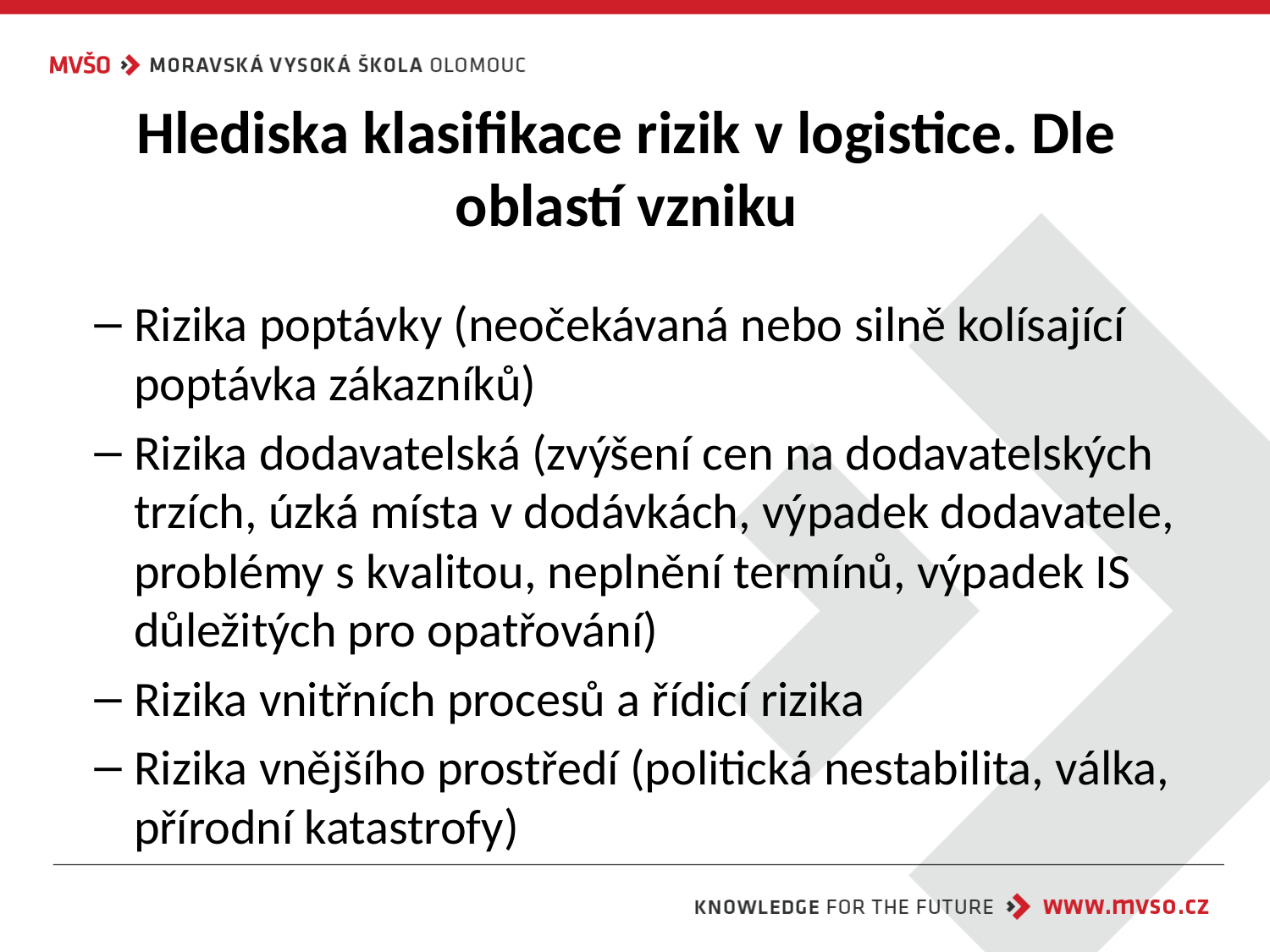

# Hlediska klasifikace rizik v logistice. Dle oblastí vzniku
Rizika poptávky (neočekávaná nebo silně kolísající poptávka zákazníků)
Rizika dodavatelská (zvýšení cen na dodavatelských trzích, úzká místa v dodávkách, výpadek dodavatele, problémy s kvalitou, neplnění termínů, výpadek IS důležitých pro opatřování)
Rizika vnitřních procesů a řídicí rizika
Rizika vnějšího prostředí (politická nestabilita, válka, přírodní katastrofy)